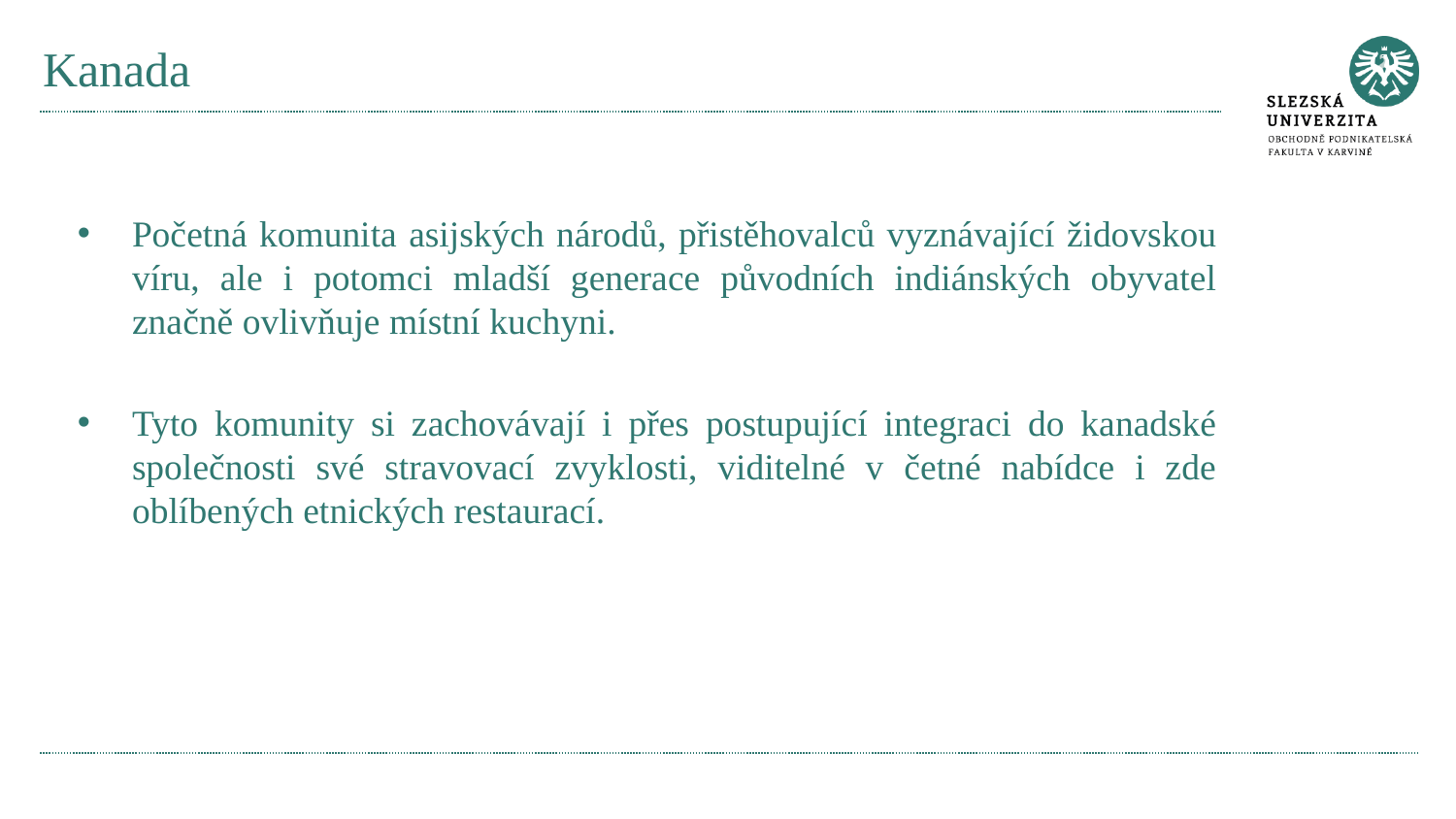

# Kanada
Početná komunita asijských národů, přistěhovalců vyznávající židovskou víru, ale i potomci mladší generace původních indiánských obyvatel značně ovlivňuje místní kuchyni.

Tyto komunity si zachovávají i přes postupující integraci do kanadské společnosti své stravovací zvyklosti, viditelné v četné nabídce i zde oblíbených etnických restaurací.